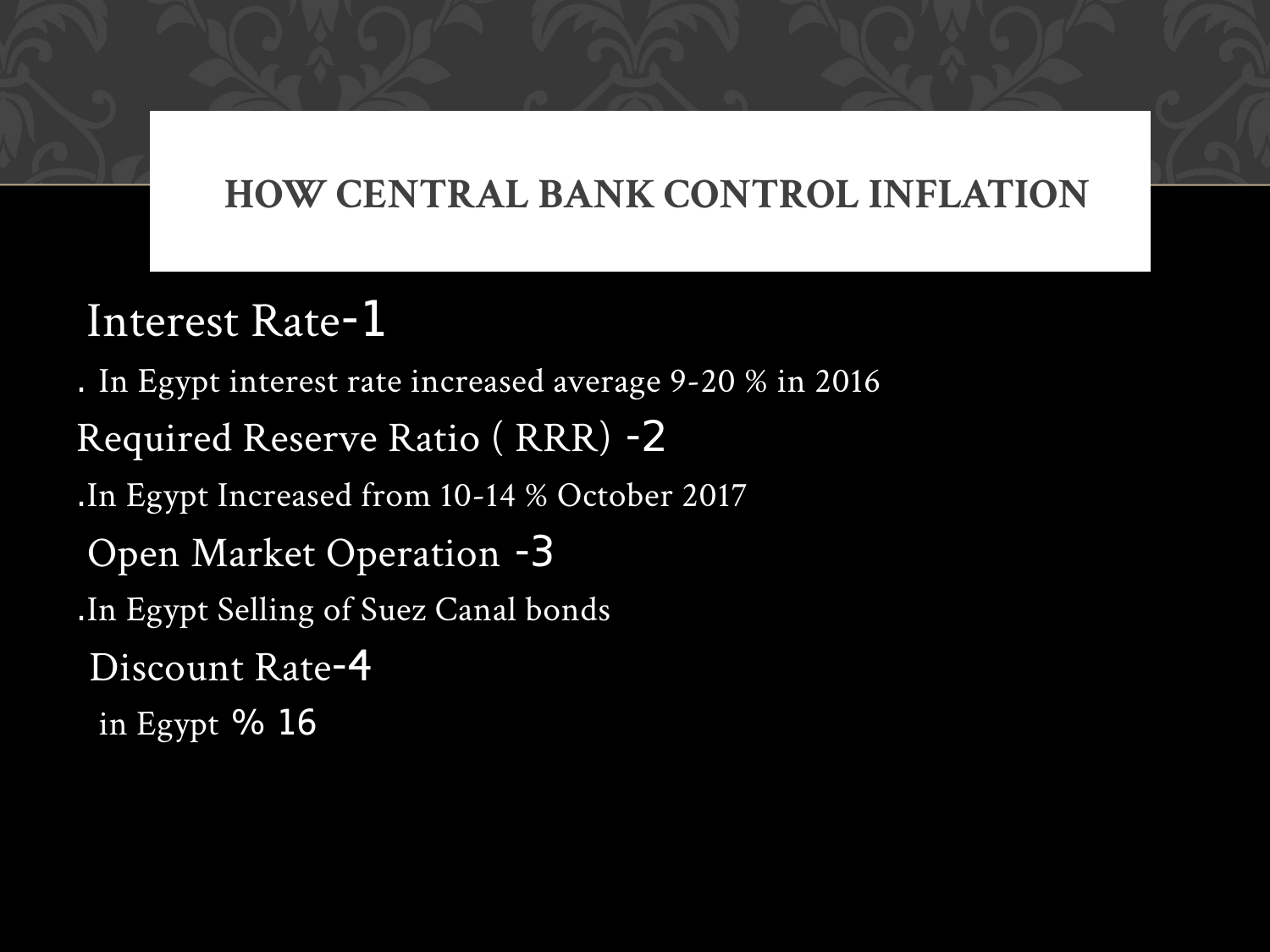

# How Central Bank Control Inflation
1-Interest Rate
In Egypt interest rate increased average 9-20 % in 2016 .
2- Required Reserve Ratio ( RRR)
  In Egypt Increased from 10-14 % October 2017.
3- Open Market Operation
In Egypt Selling of Suez Canal bonds.
4-Discount Rate
16 % in Egypt